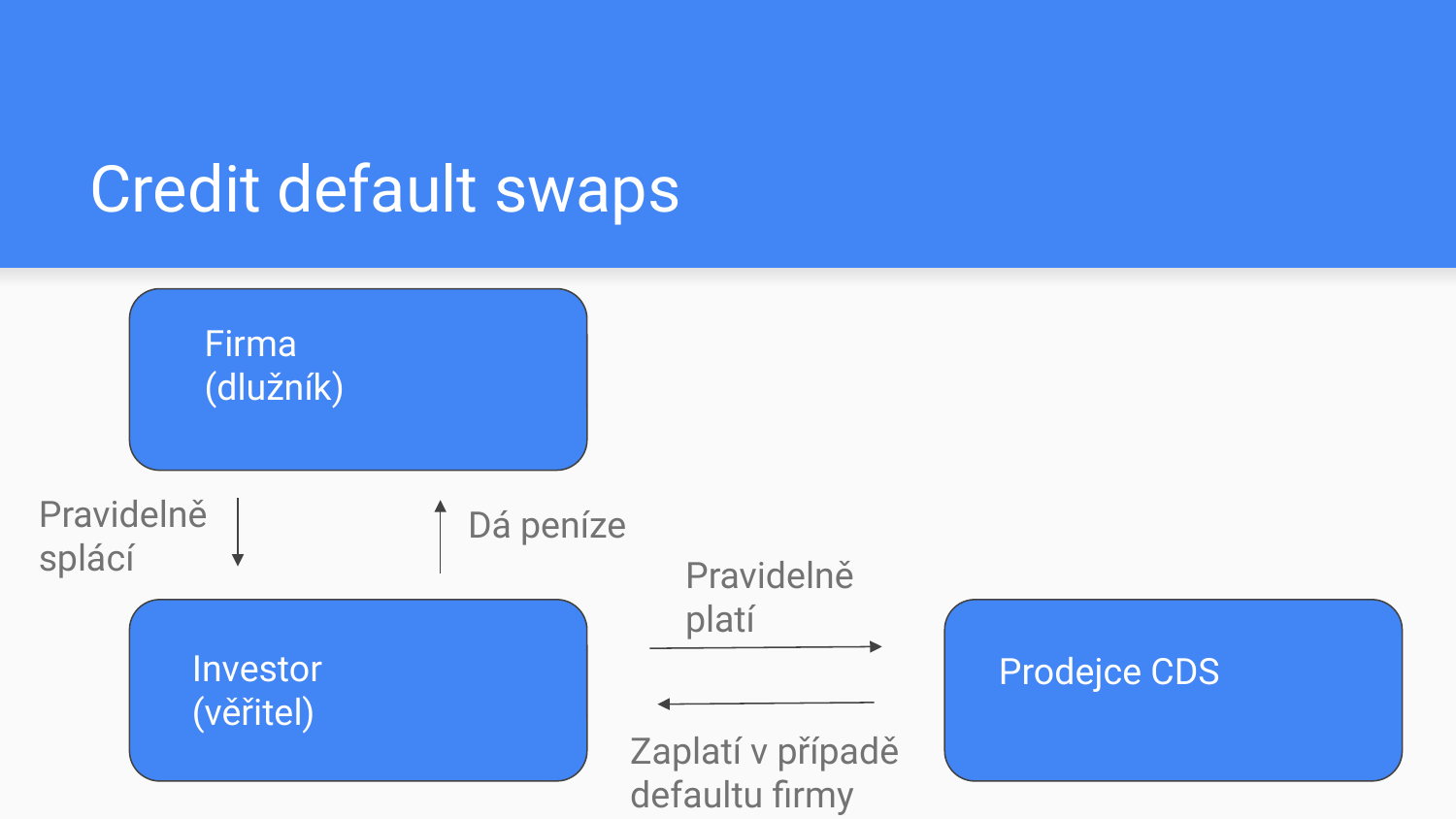

# Credit default swaps

Firma
(dlužník)
Pravidelně splácí
Dá peníze
Pravidelně platí

Investor
(věřitel)
Prodejce CDS
Zaplatí v případě defaultu firmy